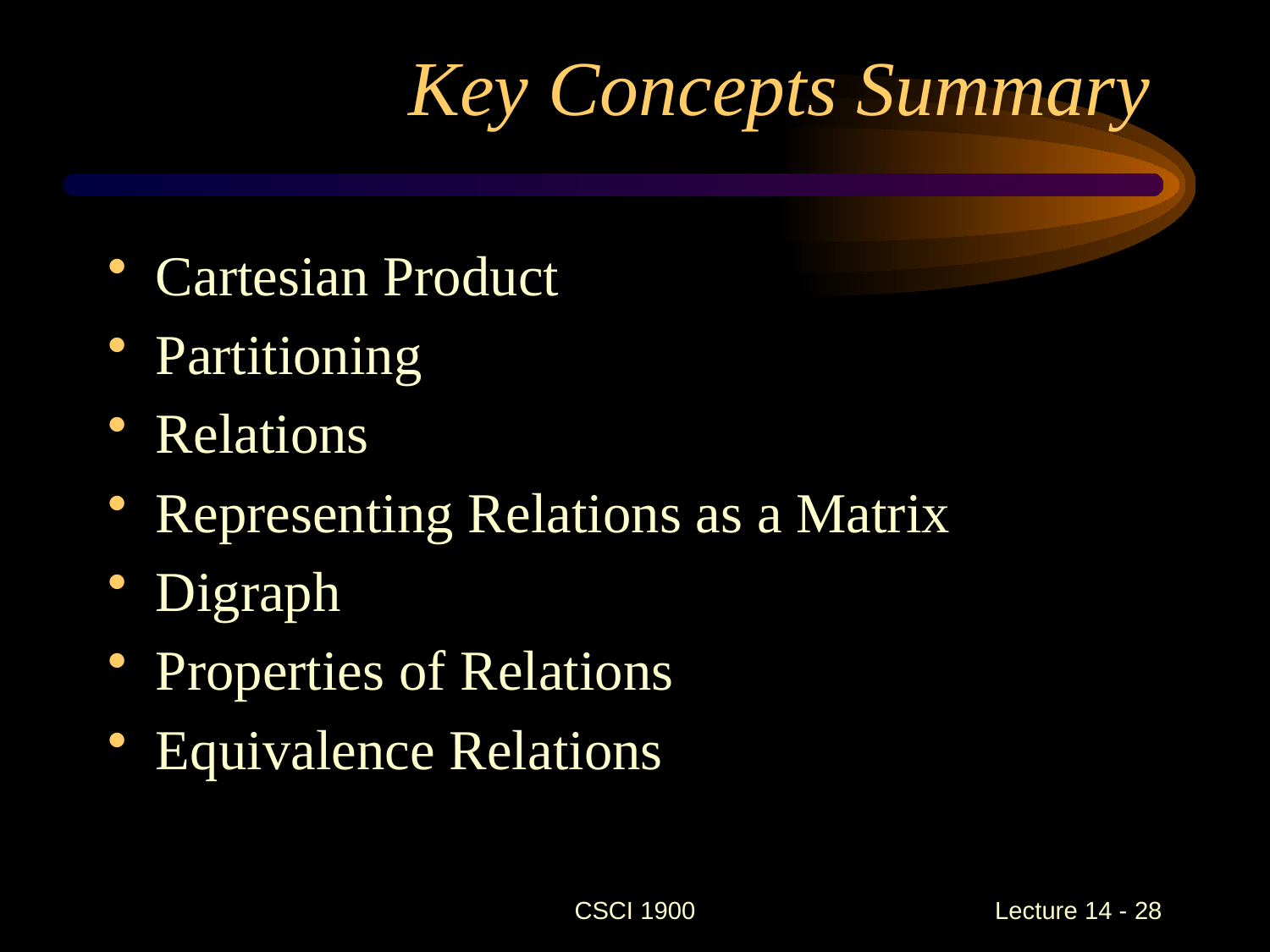

# Key Concepts Summary
Cartesian Product
Partitioning
Relations
Representing Relations as a Matrix
Digraph
Properties of Relations
Equivalence Relations

CSCI 1900
 Lecture 14 - 28